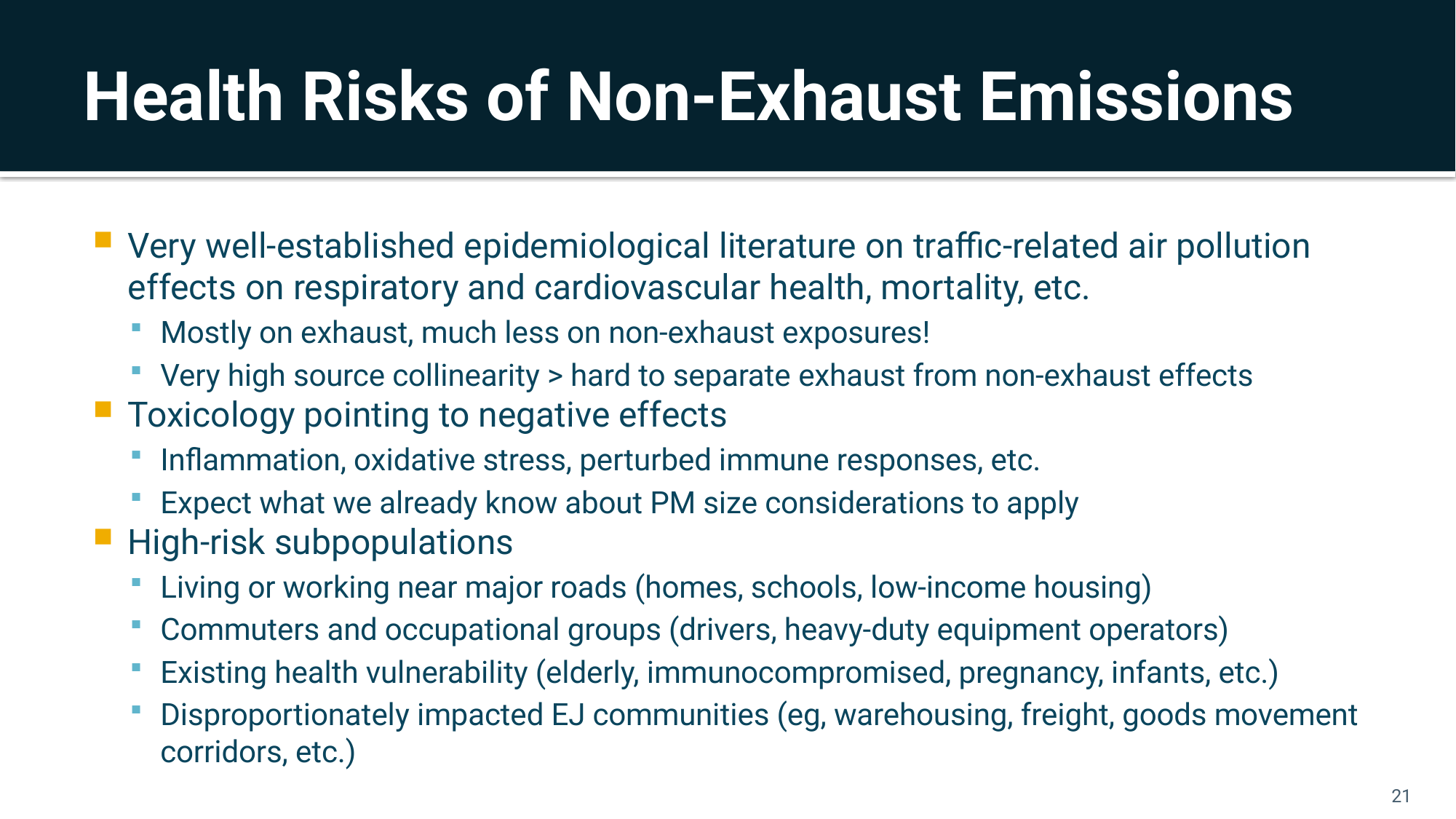

# Health Risks of Non-Exhaust Emissions
Very well-established epidemiological literature on traffic-related air pollution effects on respiratory and cardiovascular health, mortality, etc.
Mostly on exhaust, much less on non-exhaust exposures!
Very high source collinearity > hard to separate exhaust from non-exhaust effects
Toxicology pointing to negative effects
Inflammation, oxidative stress, perturbed immune responses, etc.
Expect what we already know about PM size considerations to apply
High-risk subpopulations
Living or working near major roads (homes, schools, low-income housing)
Commuters and occupational groups (drivers, heavy-duty equipment operators)
Existing health vulnerability (elderly, immunocompromised, pregnancy, infants, etc.)
Disproportionately impacted EJ communities (eg, warehousing, freight, goods movement corridors, etc.)

21